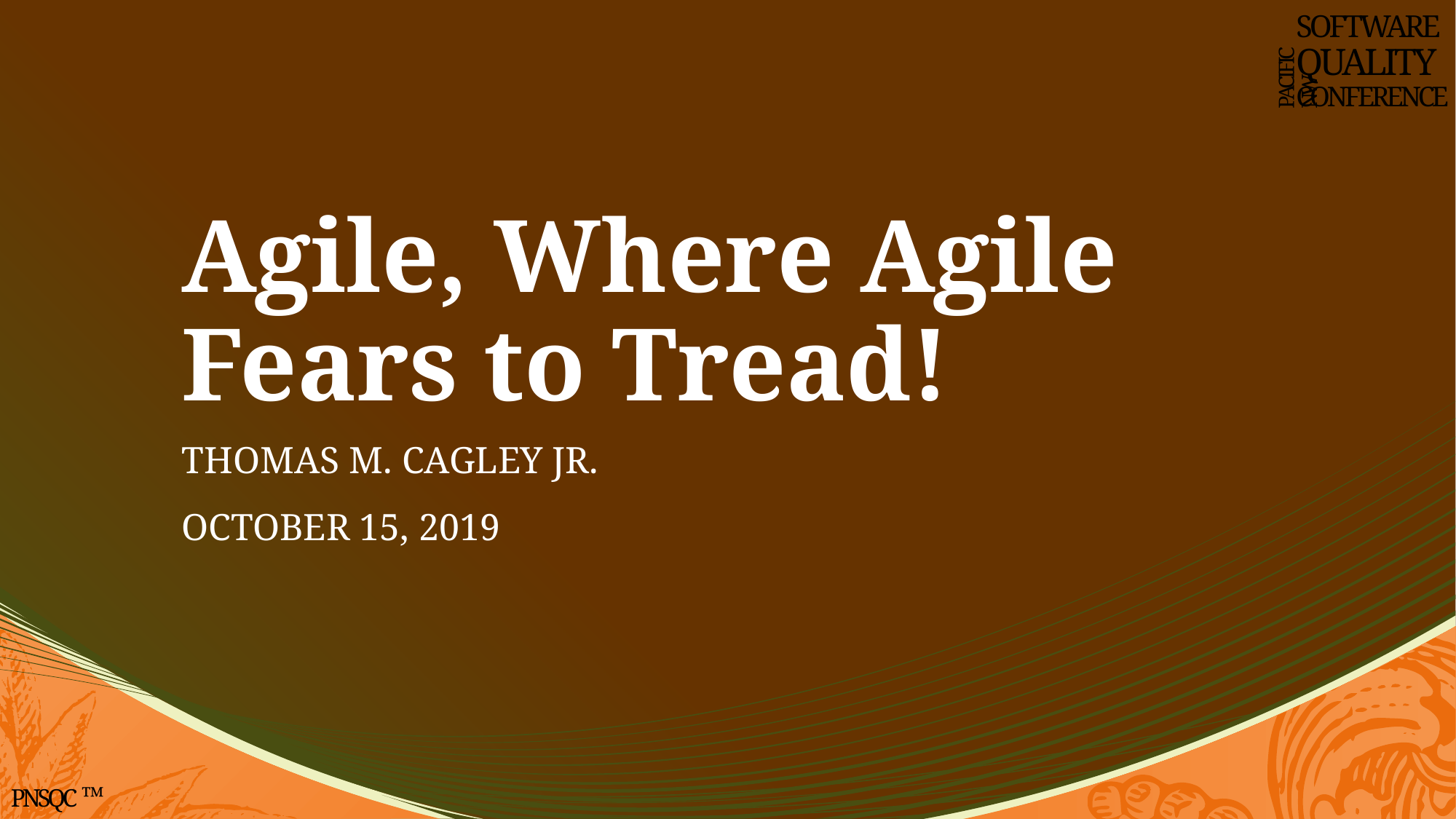

SOFTWARE
QUALITY
CONFERENCE
PACIFIC   NW
# Agile, Where Agile Fears to Tread!
Thomas m. Cagley Jr.
October 15, 2019
PNSQC ™